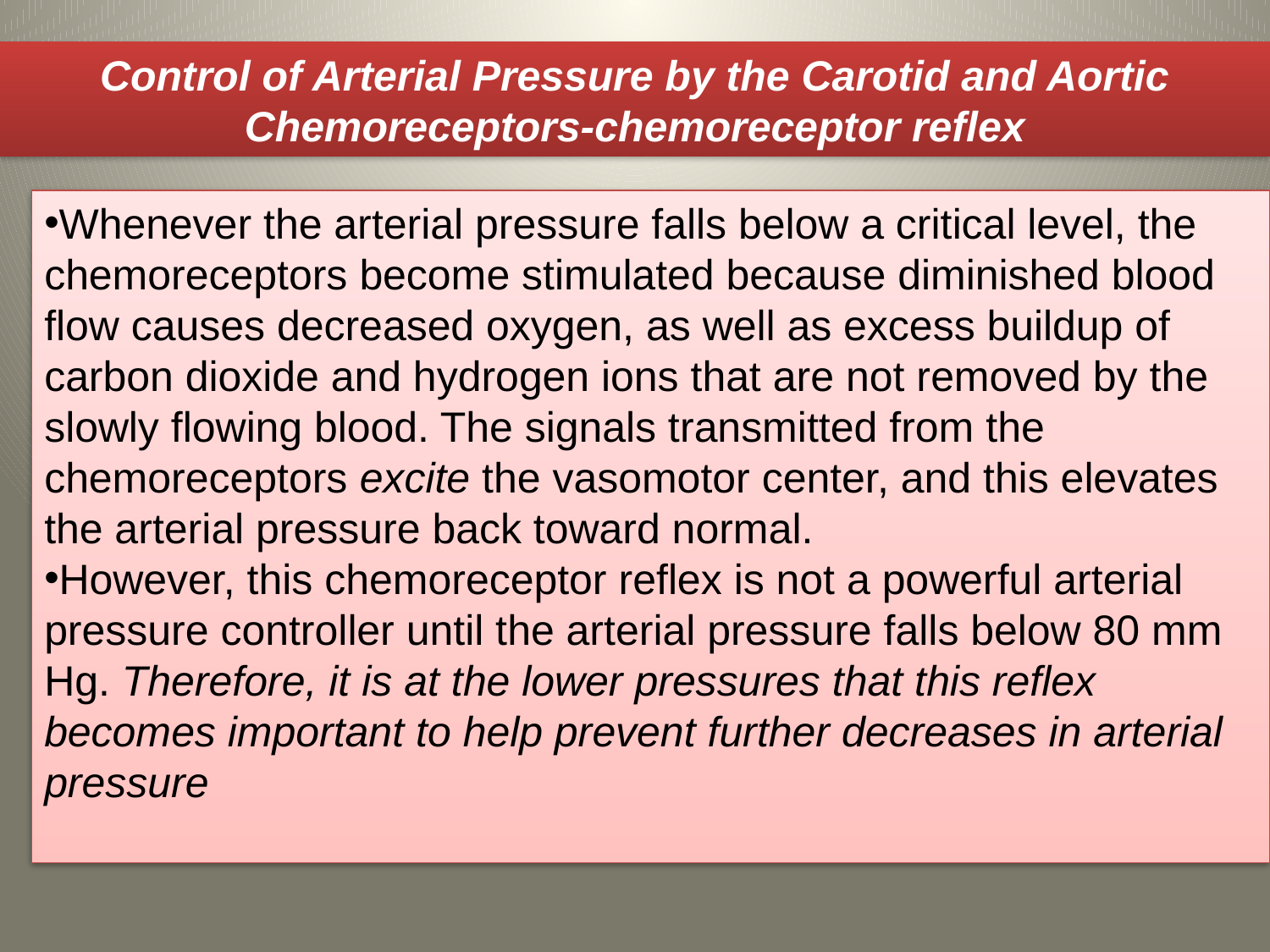

Control of Arterial Pressure by the Carotid and Aortic Chemoreceptors-chemoreceptor reflex
Whenever the arterial pressure falls below a critical level, the chemoreceptors become stimulated because diminished blood flow causes decreased oxygen, as well as excess buildup of carbon dioxide and hydrogen ions that are not removed by the slowly flowing blood. The signals transmitted from the chemoreceptors excite the vasomotor center, and this elevates the arterial pressure back toward normal.
However, this chemoreceptor reflex is not a powerful arterial pressure controller until the arterial pressure falls below 80 mm Hg. Therefore, it is at the lower pressures that this reflex becomes important to help prevent further decreases in arterial pressure